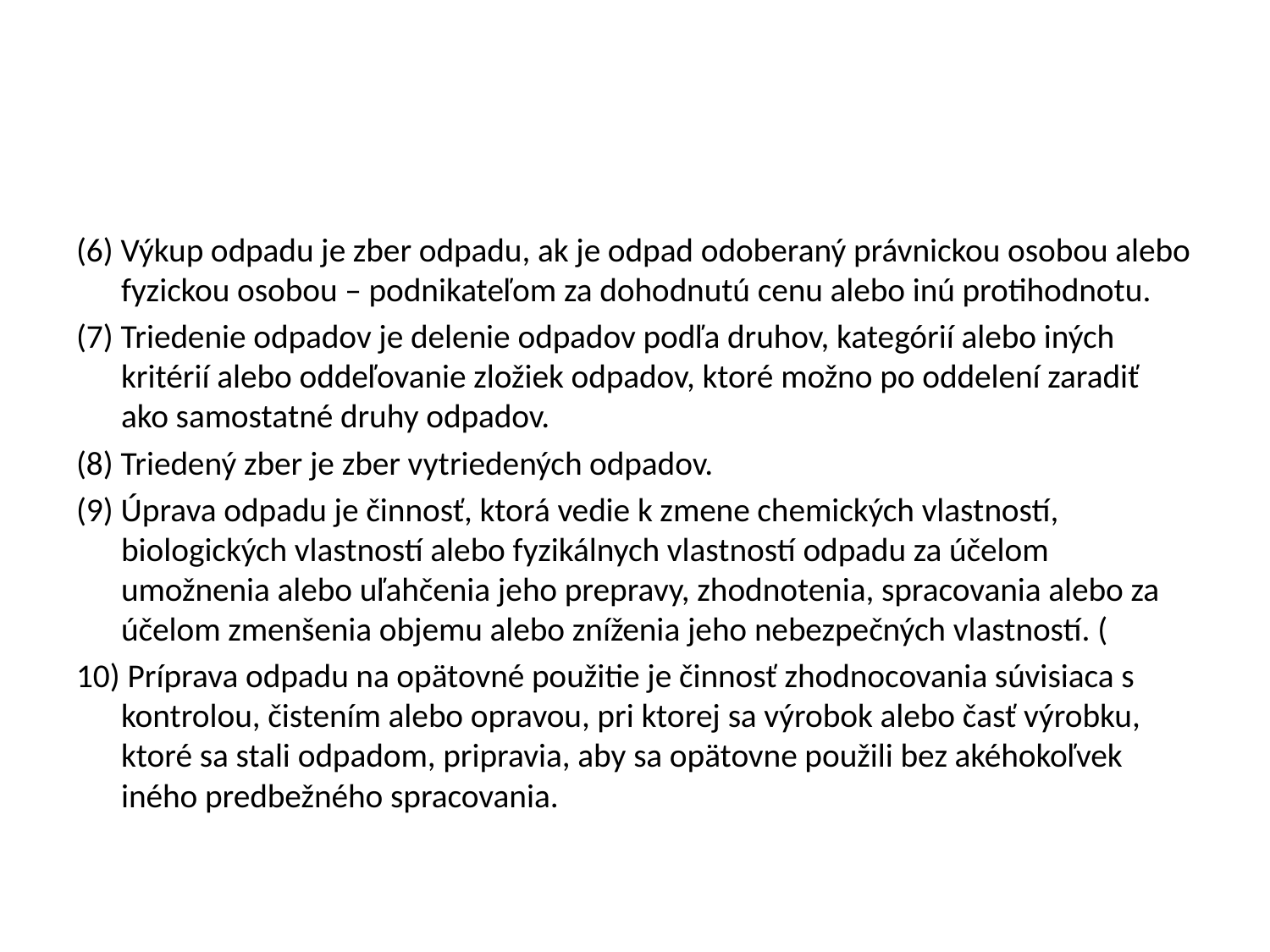

#
(6) Výkup odpadu je zber odpadu, ak je odpad odoberaný právnickou osobou alebo fyzickou osobou – podnikateľom za dohodnutú cenu alebo inú protihodnotu.
(7) Triedenie odpadov je delenie odpadov podľa druhov, kategórií alebo iných kritérií alebo oddeľovanie zložiek odpadov, ktoré možno po oddelení zaradiť ako samostatné druhy odpadov.
(8) Triedený zber je zber vytriedených odpadov.
(9) Úprava odpadu je činnosť, ktorá vedie k zmene chemických vlastností, biologických vlastností alebo fyzikálnych vlastností odpadu za účelom umožnenia alebo uľahčenia jeho prepravy, zhodnotenia, spracovania alebo za účelom zmenšenia objemu alebo zníženia jeho nebezpečných vlastností. (
10) Príprava odpadu na opätovné použitie je činnosť zhodnocovania súvisiaca s kontrolou, čistením alebo opravou, pri ktorej sa výrobok alebo časť výrobku, ktoré sa stali odpadom, pripravia, aby sa opätovne použili bez akéhokoľvek iného predbežného spracovania.